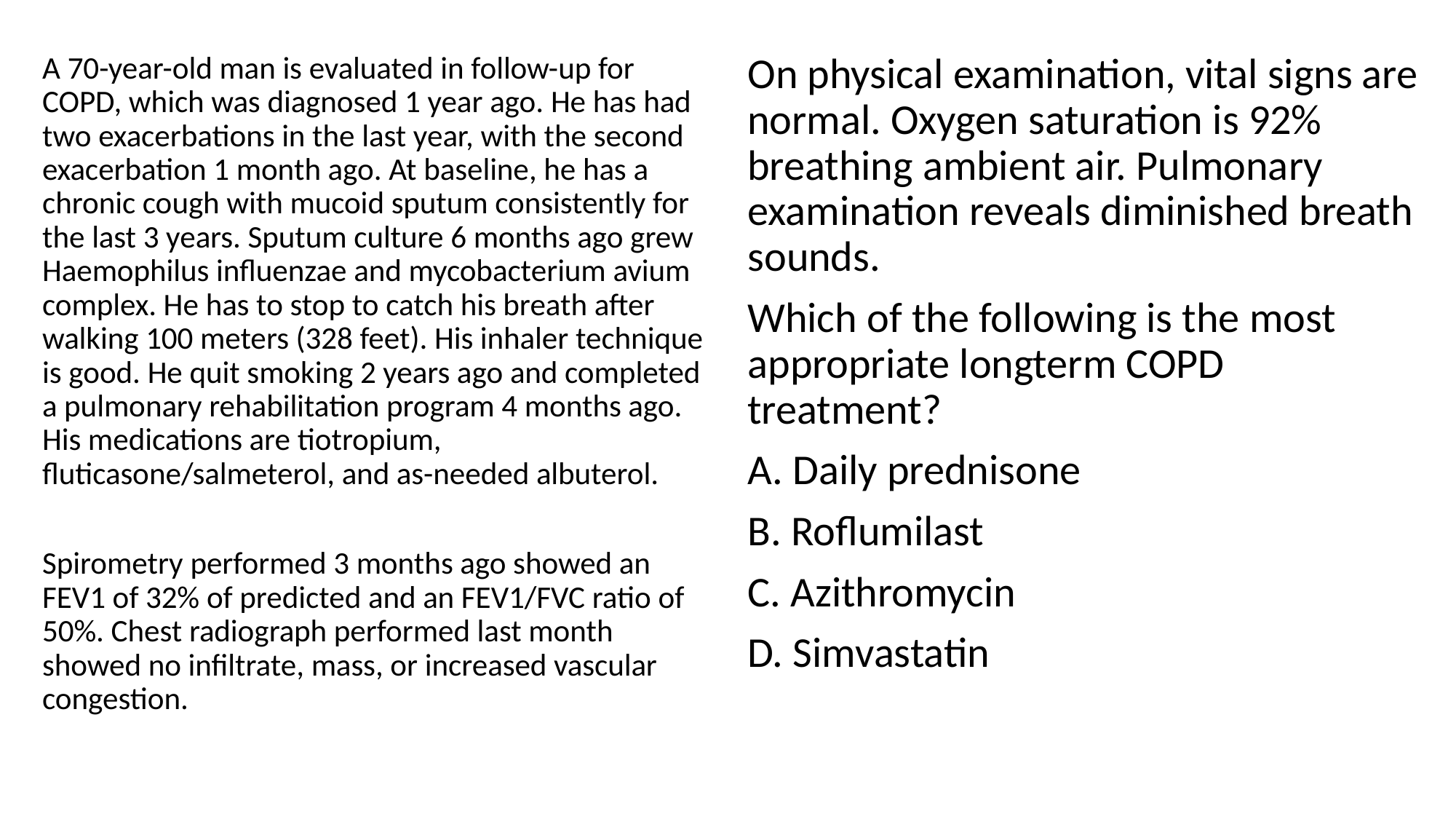

A 70-year-old man is evaluated in follow-up for COPD, which was diagnosed 1 year ago. He has had two exacerbations in the last year, with the second exacerbation 1 month ago. At baseline, he has a chronic cough with mucoid sputum consistently for the last 3 years. Sputum culture 6 months ago grew Haemophilus influenzae and mycobacterium avium complex. He has to stop to catch his breath after walking 100 meters (328 feet). His inhaler technique is good. He quit smoking 2 years ago and completed a pulmonary rehabilitation program 4 months ago. His medications are tiotropium, fluticasone/salmeterol, and as-needed albuterol.

Spirometry performed 3 months ago showed an FEV1 of 32% of predicted and an FEV1/FVC ratio of 50%. Chest radiograph performed last month showed no infiltrate, mass, or increased vascular congestion.
On physical examination, vital signs are normal. Oxygen saturation is 92% breathing ambient air. Pulmonary examination reveals diminished breath sounds.
Which of the following is the most appropriate longterm COPD treatment?
A. Daily prednisone
B. Roflumilast
C. Azithromycin
D. Simvastatin